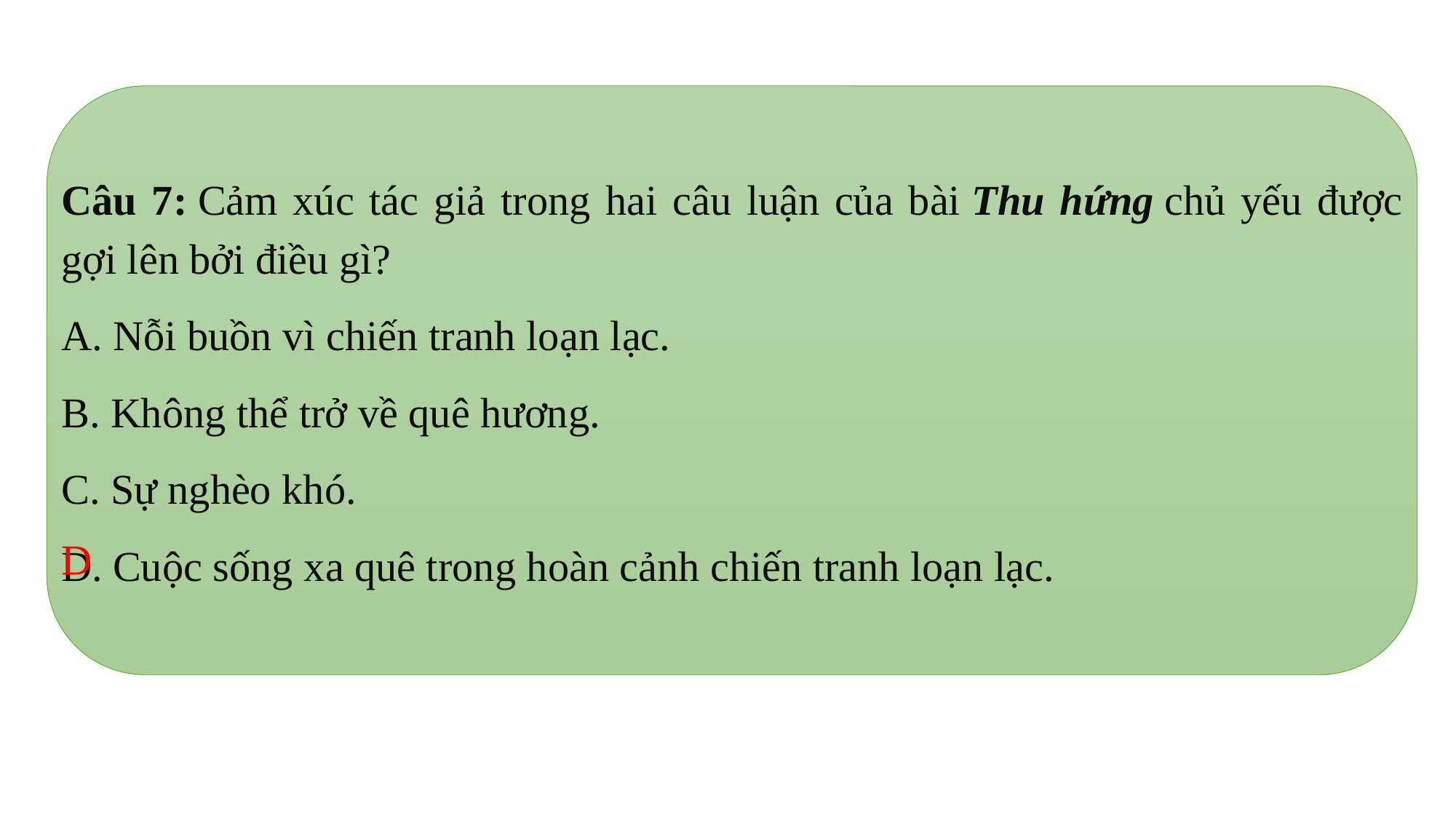

Câu 7: Cảm xúc tác giả trong hai câu luận của bài Thu hứng chủ yếu được gợi lên bởi điều gì?
A. Nỗi buồn vì chiến tranh loạn lạc.
B. Không thể trở về quê hương.
C. Sự nghèo khó.
D. Cuộc sống xa quê trong hoàn cảnh chiến tranh loạn lạc.
D